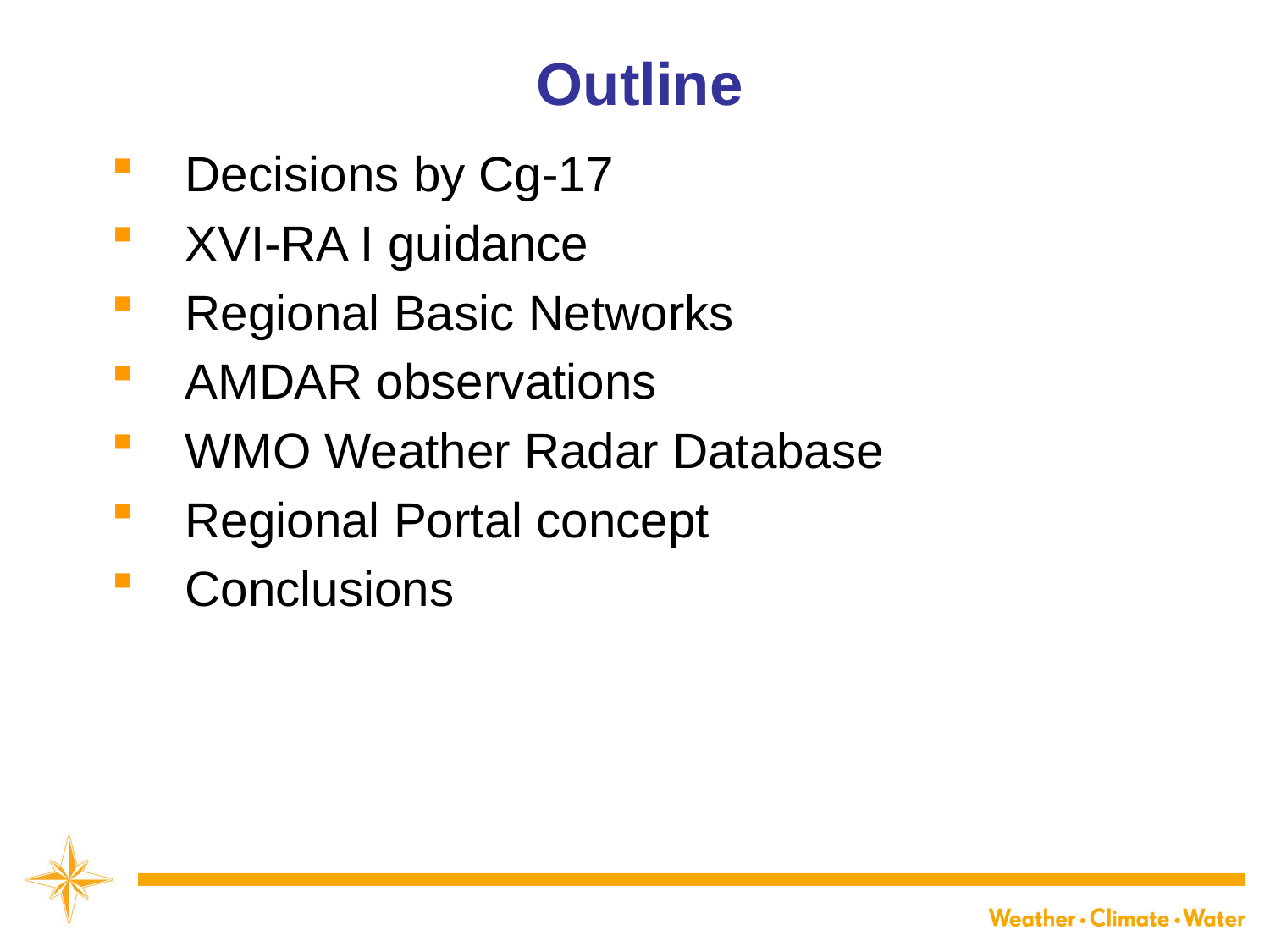

Outline
Decisions by Cg-17
XVI-RA I guidance
Regional Basic Networks
AMDAR observations
WMO Weather Radar Database
Regional Portal concept
Conclusions
WMO